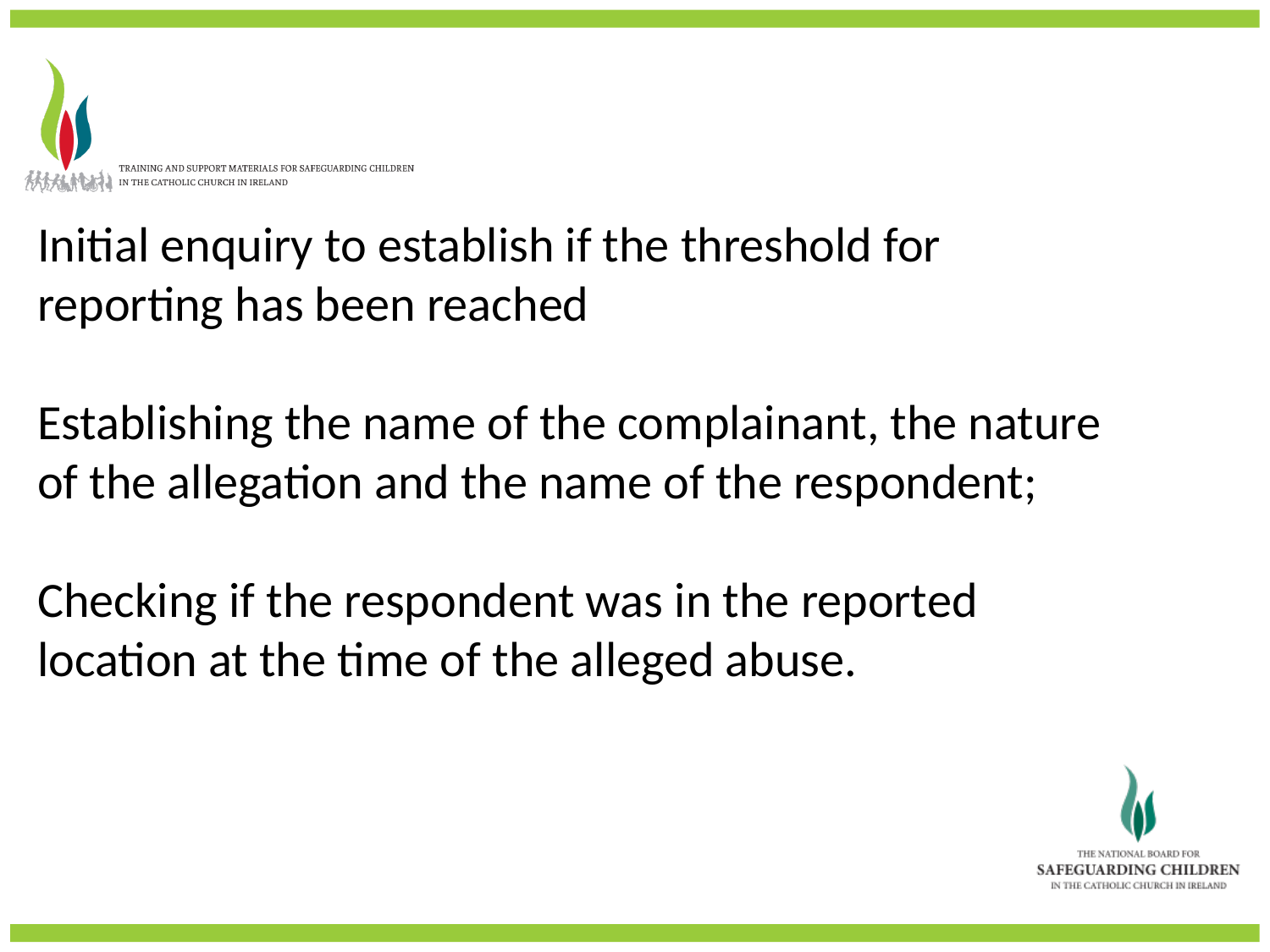

Initial enquiry to establish if the threshold for reporting has been reached

Establishing the name of the complainant, the nature of the allegation and the name of the respondent;

Checking if the respondent was in the reported location at the time of the alleged abuse.